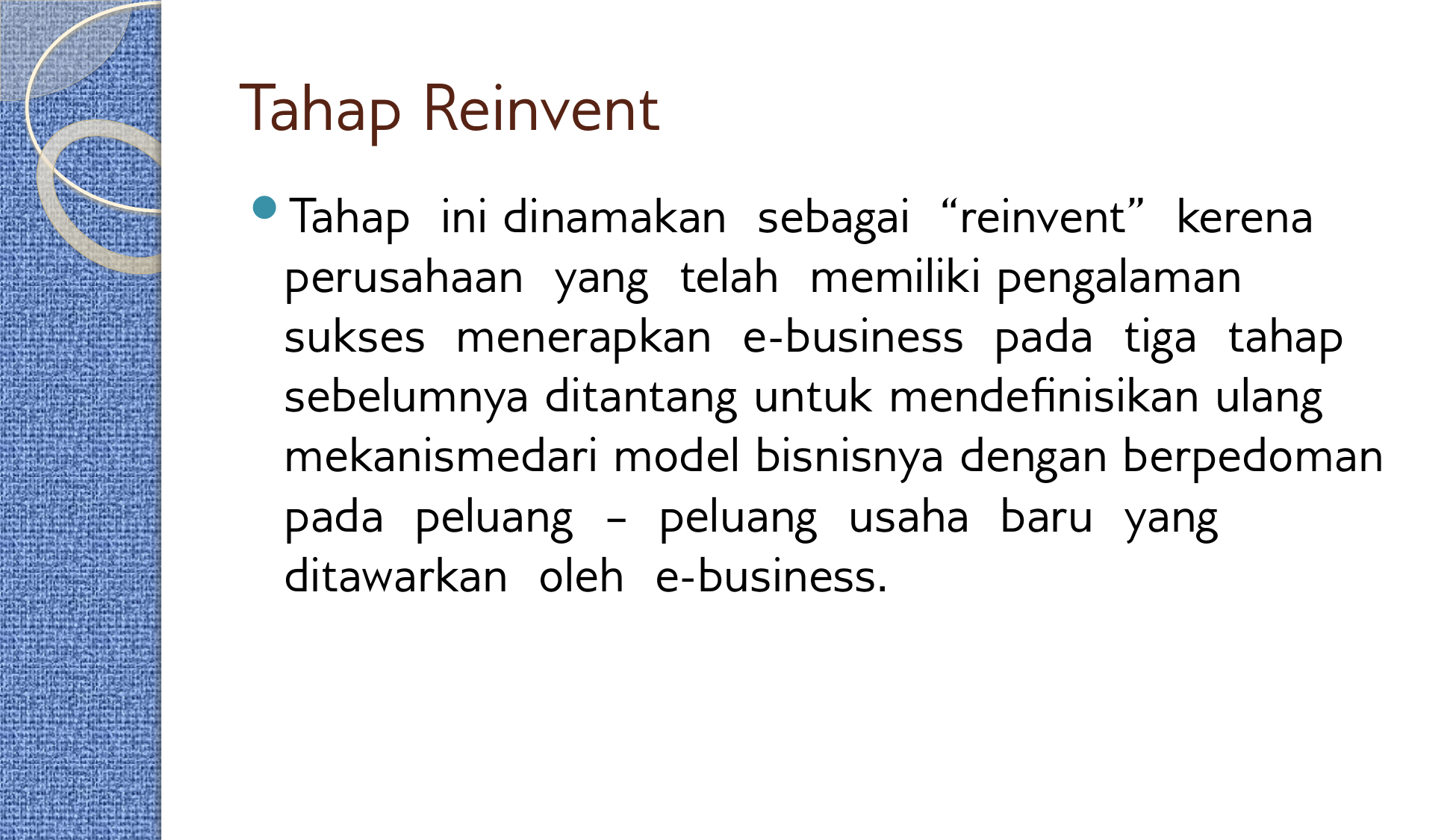

# Tahap Reinvent
Tahap  ini dinamakan  sebagai  “reinvent”  kerena  perusahaan  yang  telah  memiliki pengalaman  sukses  menerapkan  e-business  pada  tiga  tahap  sebelumnya ditantang untuk mendefinisikan ulang mekanismedari model bisnisnya dengan berpedoman  pada  peluang  –  peluang  usaha  baru  yang  ditawarkan  oleh  e-business.